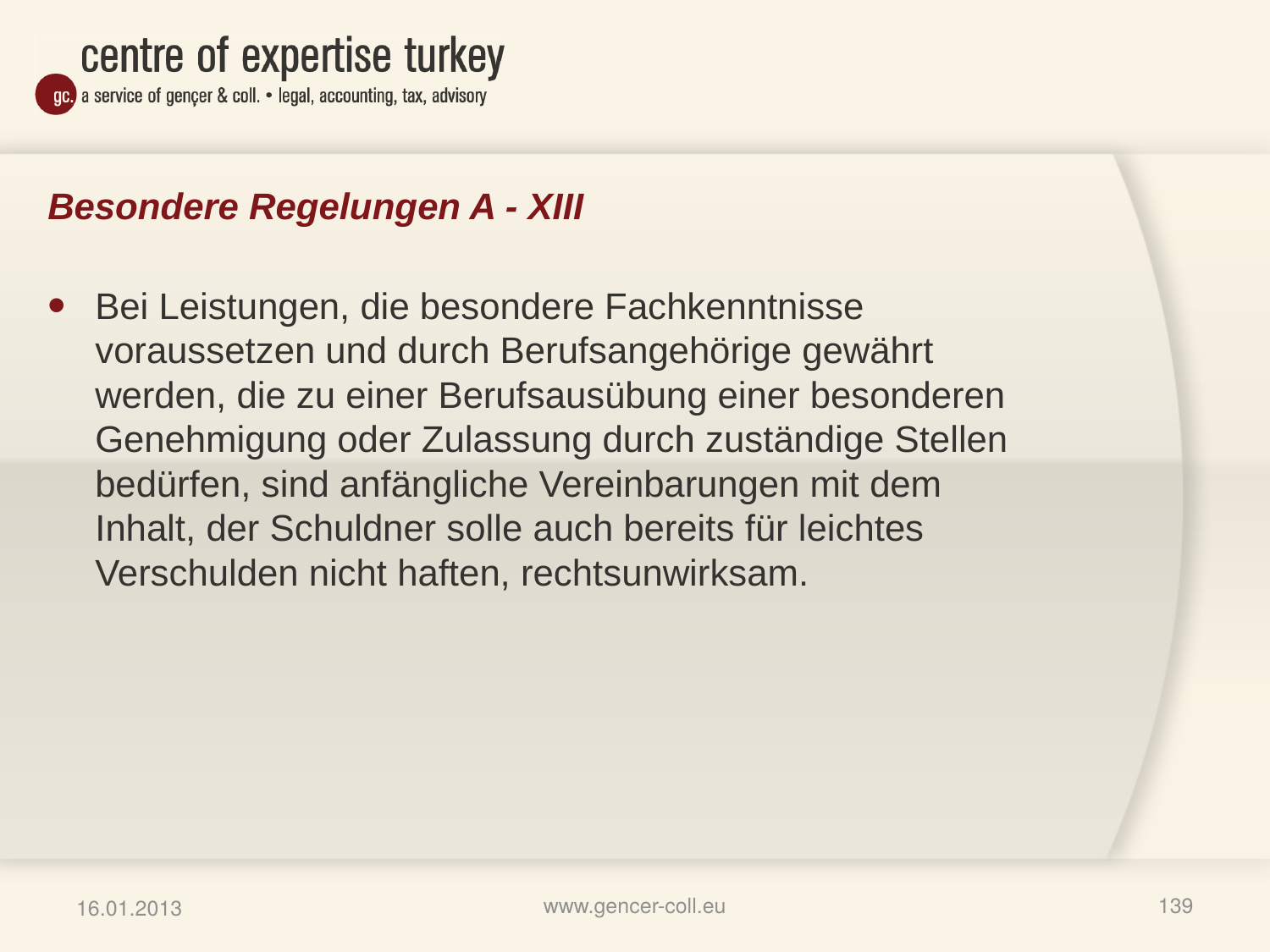

# Besondere Regelungen A - XIII
Bei Leistungen, die besondere Fachkenntnisse voraussetzen und durch Berufsangehörige gewährt werden, die zu einer Berufsausübung einer besonderen Genehmigung oder Zulassung durch zuständige Stellen bedürfen, sind anfängliche Vereinbarungen mit dem Inhalt, der Schuldner solle auch bereits für leichtes Verschulden nicht haften, rechtsunwirksam.
16.01.2013
www.gencer-coll.eu
139